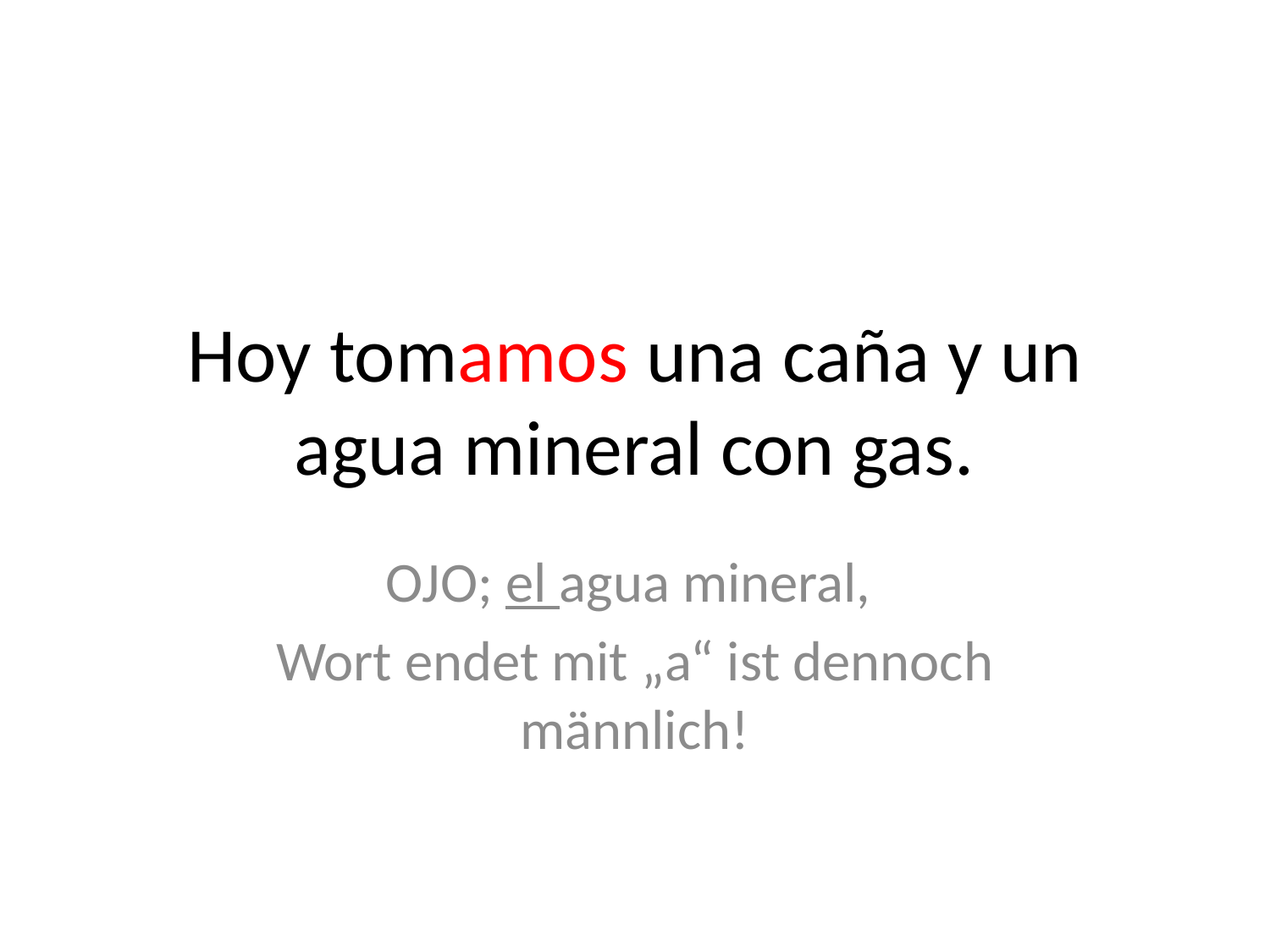

# Hoy tomamos una caña y un agua mineral con gas.
OJO; el agua mineral,
Wort endet mit „a“ ist dennoch männlich!